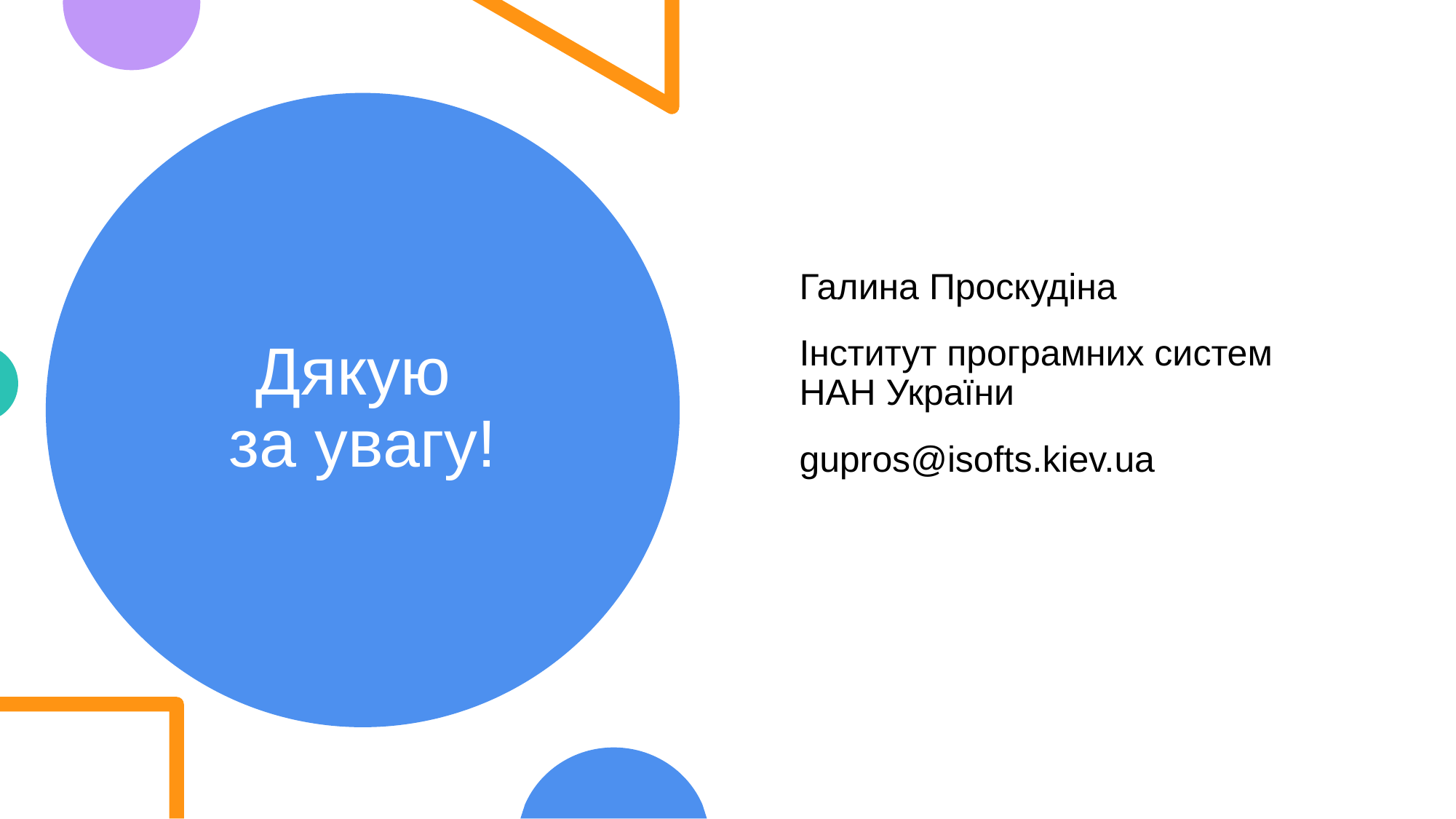

Галина Проскудіна
Інститут програмних систем НАН України
gupros@isofts.kiev.ua

# Дякую за увагу!